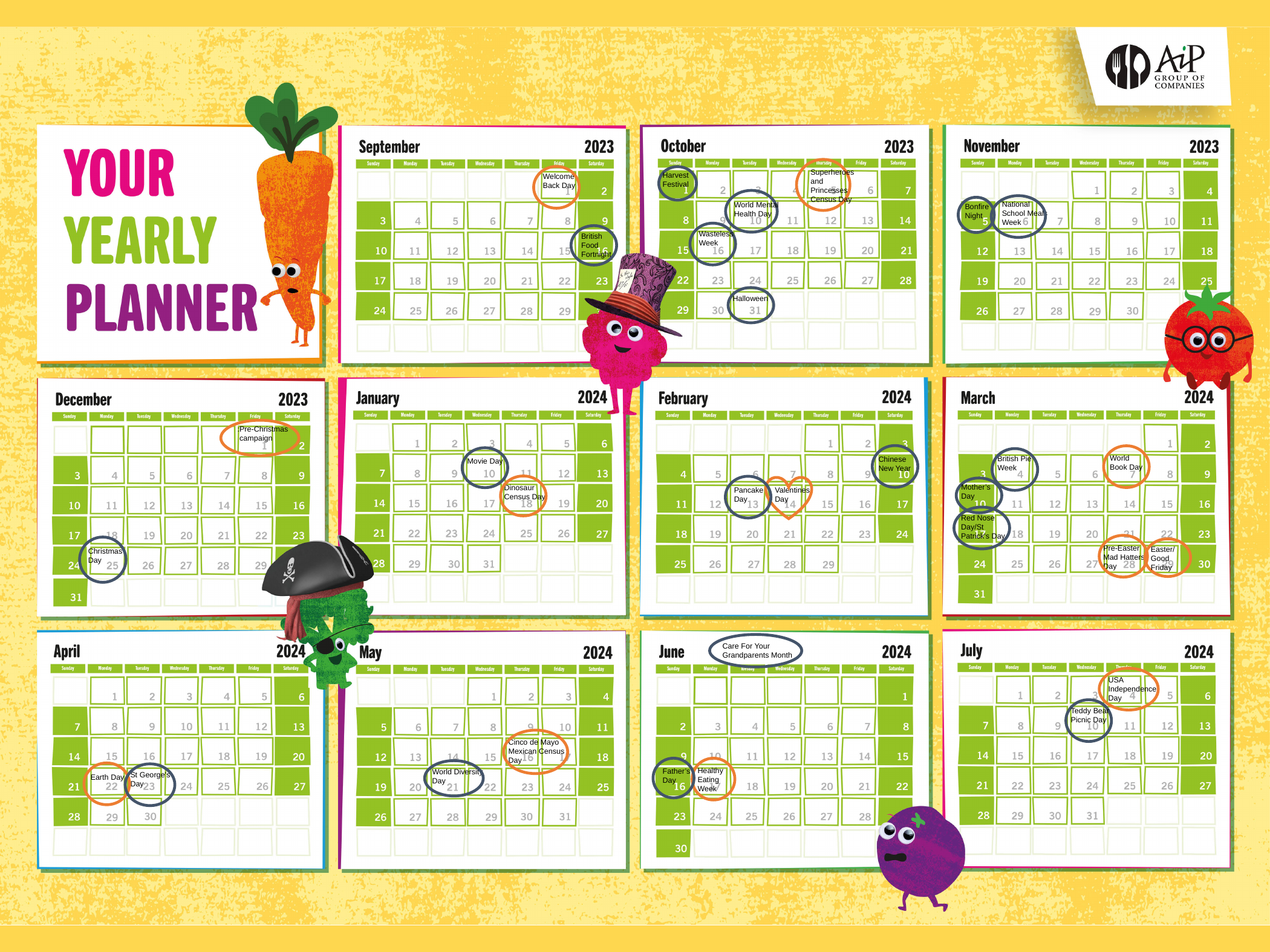

Superheroes and Princesses Census Day
Harvest Festival

Welcome
Back Day

National School Meals Week

World Mental Health Day

Bonfire Night

Wasteless Week

British Food Fortnight

Halloween
:Pre-Christmas  campaign

World Book Day
British Pie Week
Chinese New Year
Movie Day

Mother’sDay

Dinosaur
Census Day
PancakeDay
Valentines
Day

Red Nose Day/St Patrick's Day

Pre-Easter Mad Hatters Day
Easter/
Good Friday
Christmas Day

Care For Your Grandparents Month

USA Independence Day

Teddy Bear Picnic Day

Cinco de Mayo Mexican Census Day

Healthy Eating Week
Father’s Day
World Diversity Day

St George's Day
Earth Day